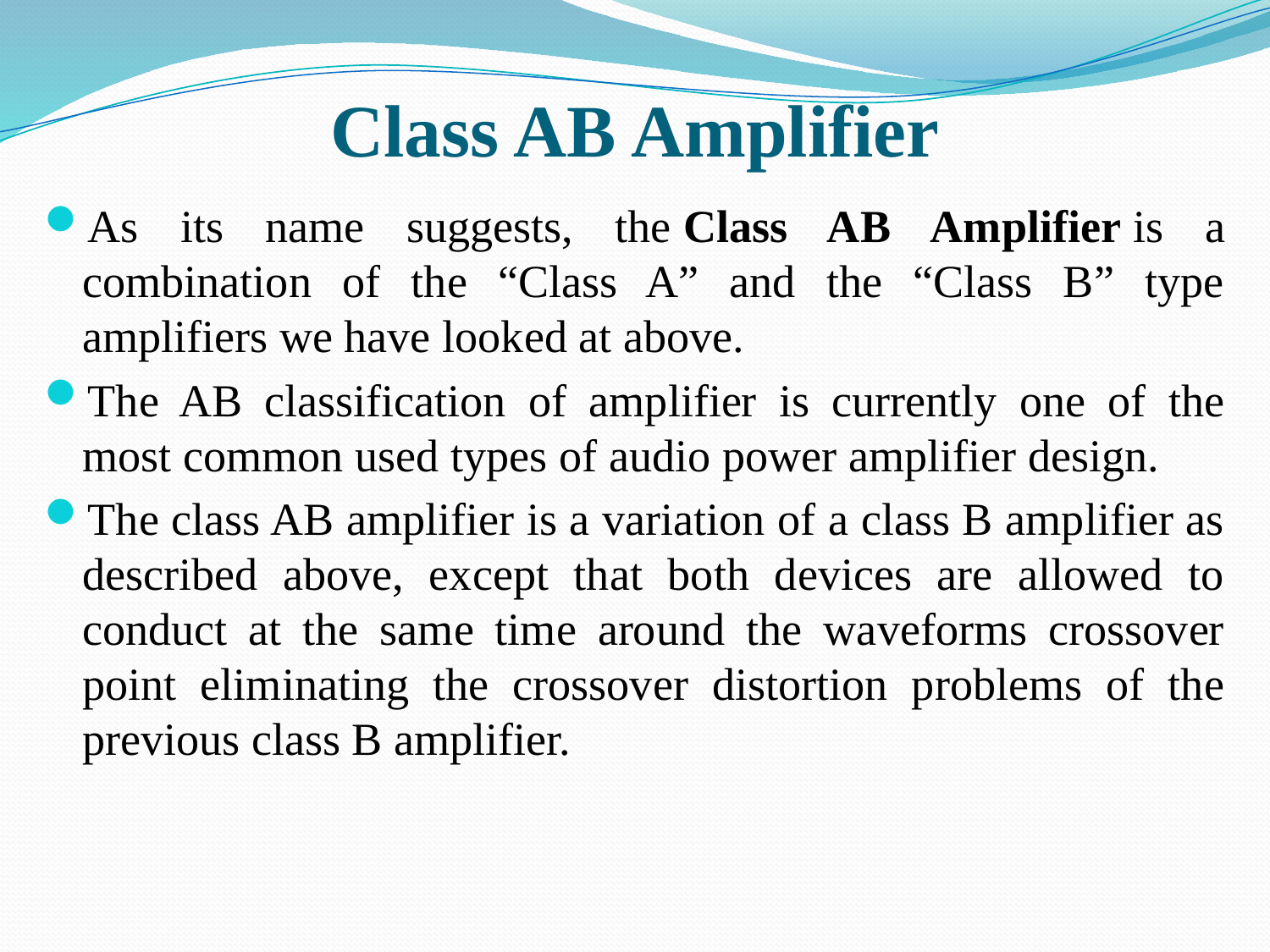

# Class AB Amplifier
As its name suggests, the Class AB Amplifier is a combination of the “Class A” and the “Class B” type amplifiers we have looked at above.
The AB classification of amplifier is currently one of the most common used types of audio power amplifier design.
The class AB amplifier is a variation of a class B amplifier as described above, except that both devices are allowed to conduct at the same time around the waveforms crossover point eliminating the crossover distortion problems of the previous class B amplifier.